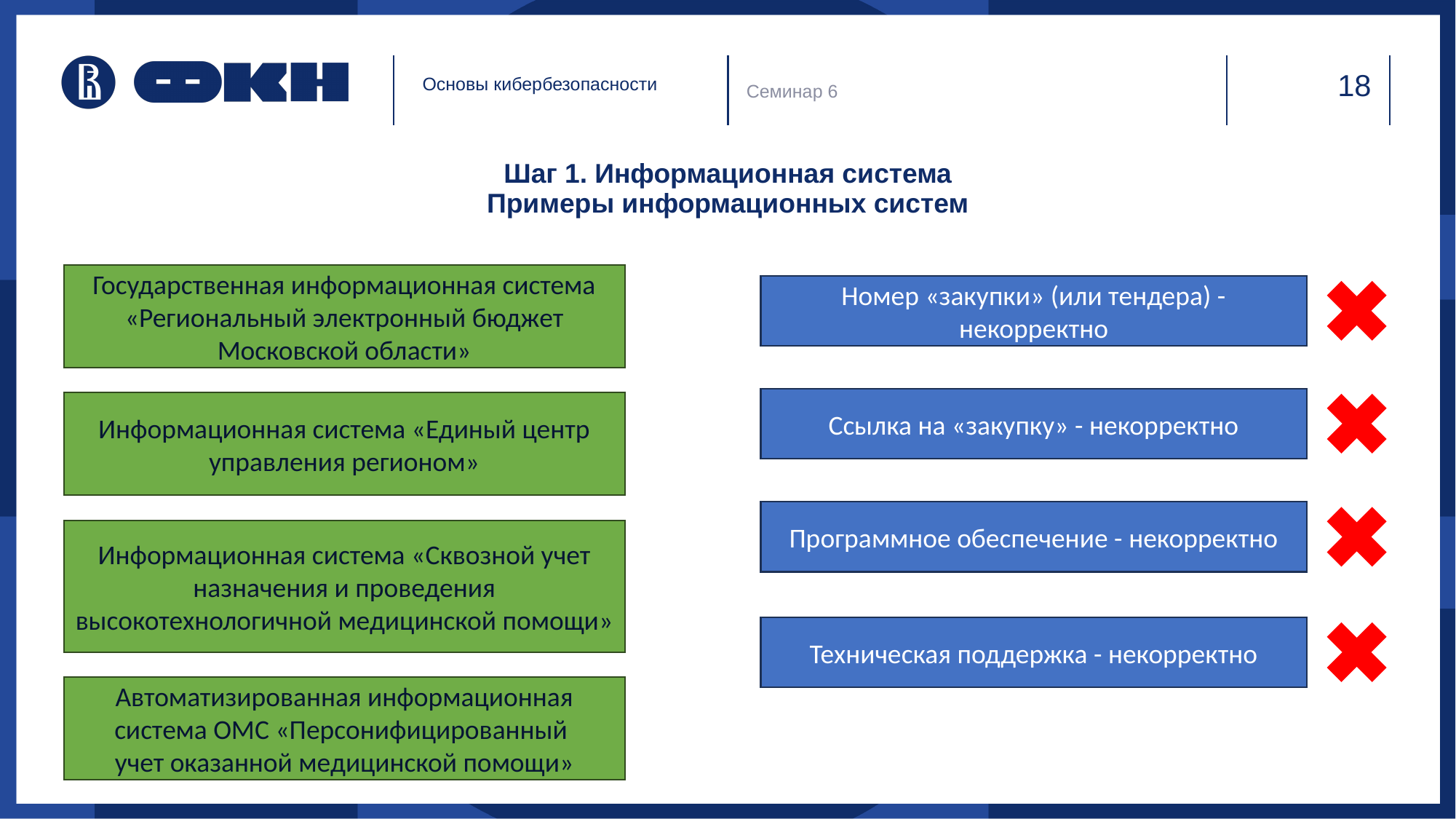

Семинар 6
# Шаг 1. Информационная система Примеры информационных систем
Государственная информационная система «Региональный электронный бюджет Московской области»

Номер «закупки» (или тендера) - некорректно

Ссылка на «закупку» - некорректно
Информационная система «Единый центр управления регионом»

Программное обеспечение - некорректно
Информационная система «Сквозной учет назначения и проведения высокотехнологичной медицинской помощи»

Техническая поддержка - некорректно
Автоматизированная информационная система ОМС «Персонифицированный
учет оказанной медицинской помощи»